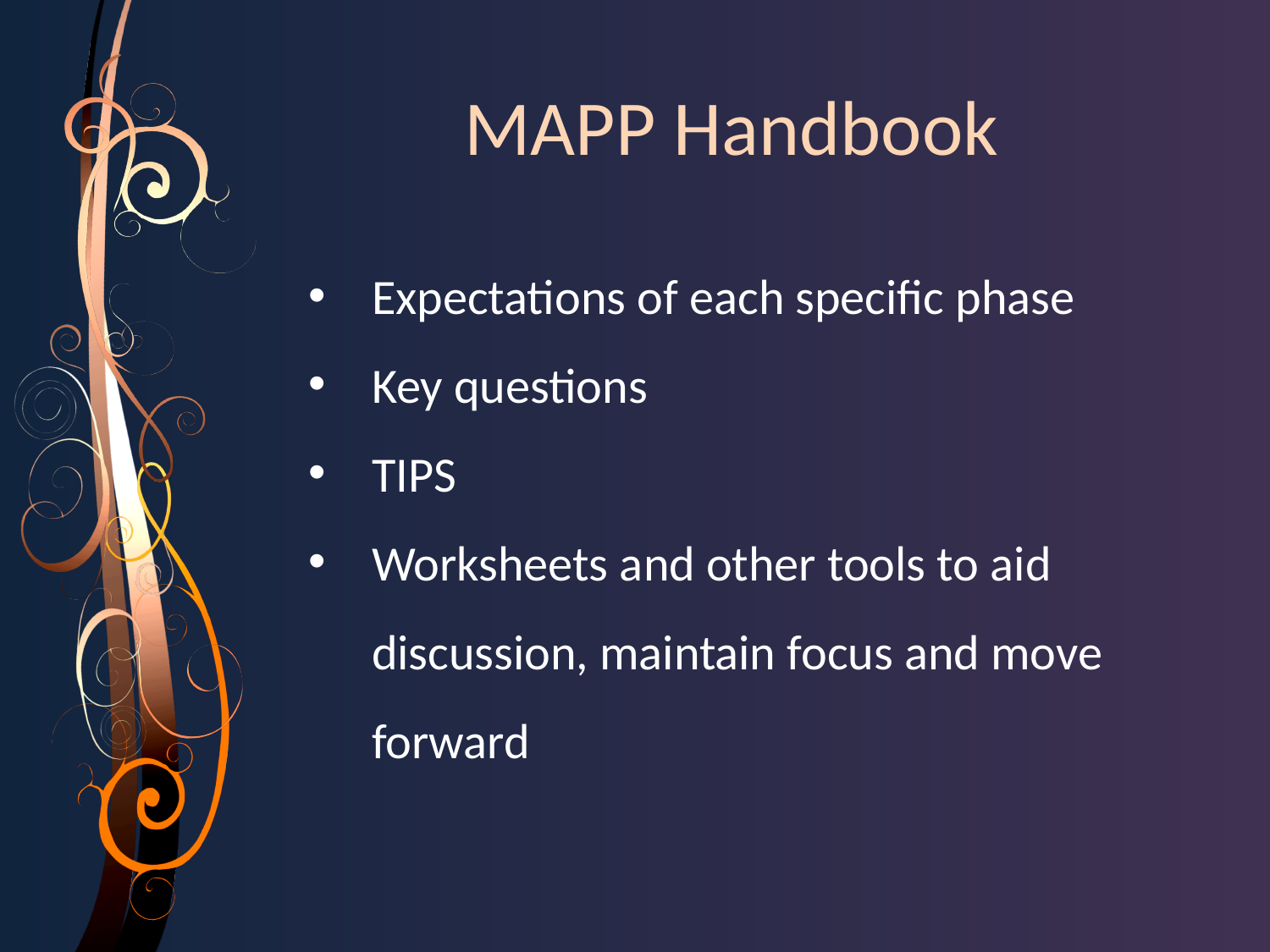

MAPP Handbook
Expectations of each specific phase
Key questions
TIPS
Worksheets and other tools to aid discussion, maintain focus and move forward